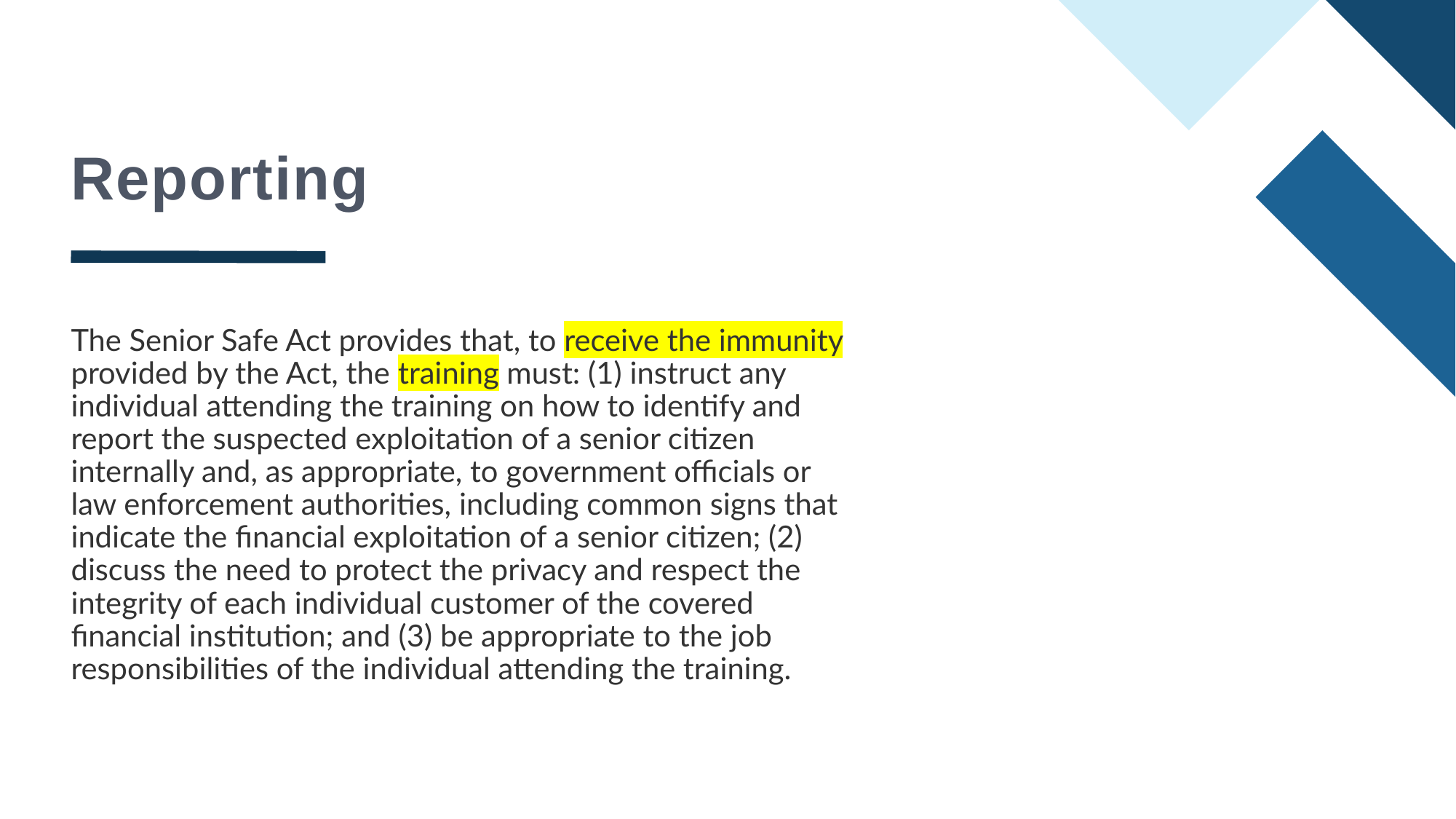

# Reporting
The Senior Safe Act provides that, to receive the immunity provided by the Act, the training must: (1) instruct any individual attending the training on how to identify and report the suspected exploitation of a senior citizen internally and, as appropriate, to government officials or law enforcement authorities, including common signs that indicate the financial exploitation of a senior citizen; (2) discuss the need to protect the privacy and respect the integrity of each individual customer of the covered financial institution; and (3) be appropriate to the job responsibilities of the individual attending the training.